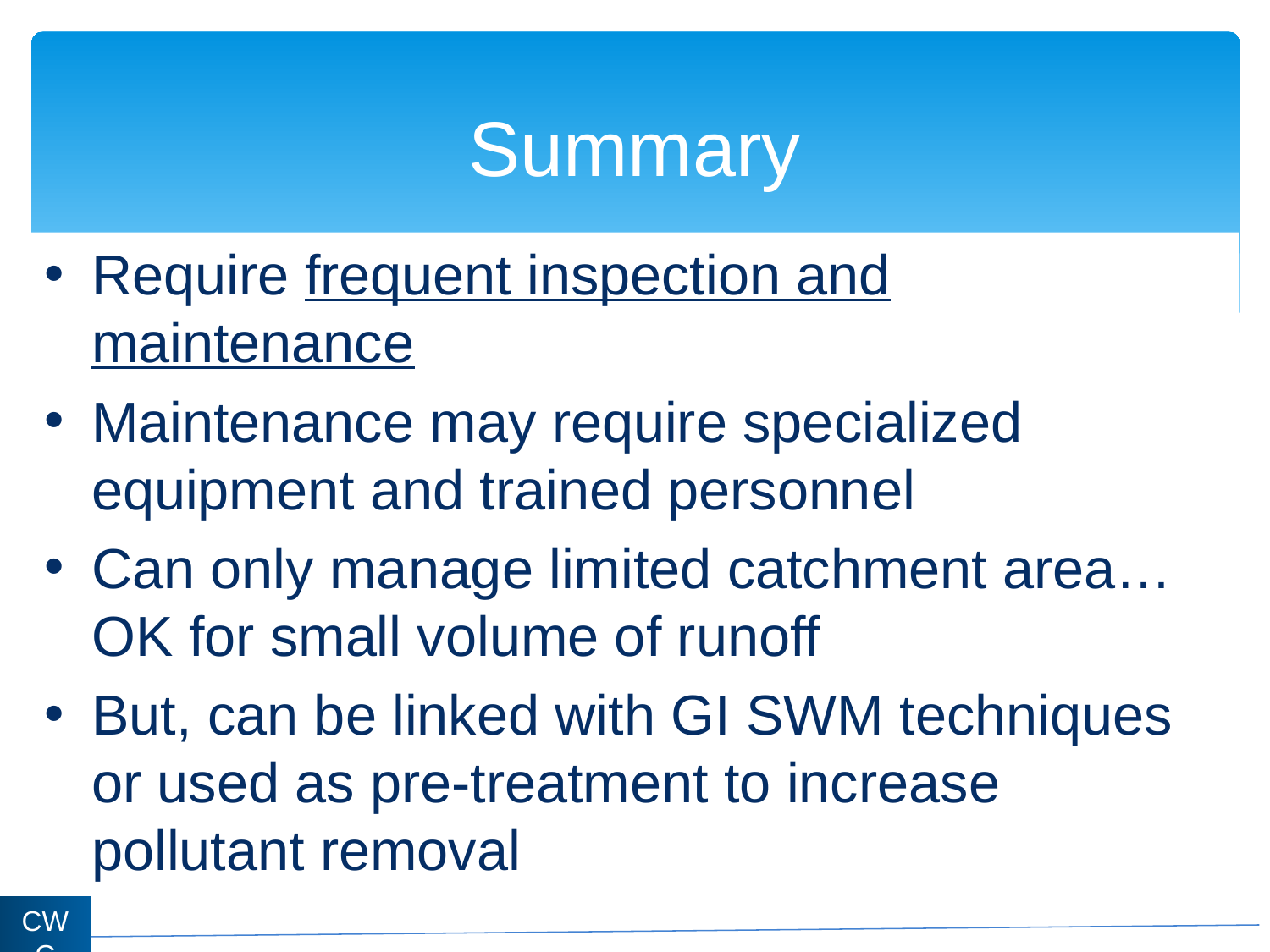

# Summary
Require frequent inspection and maintenance
Maintenance may require specialized equipment and trained personnel
Can only manage limited catchment area…OK for small volume of runoff
But, can be linked with GI SWM techniques or used as pre-treatment to increase pollutant removal